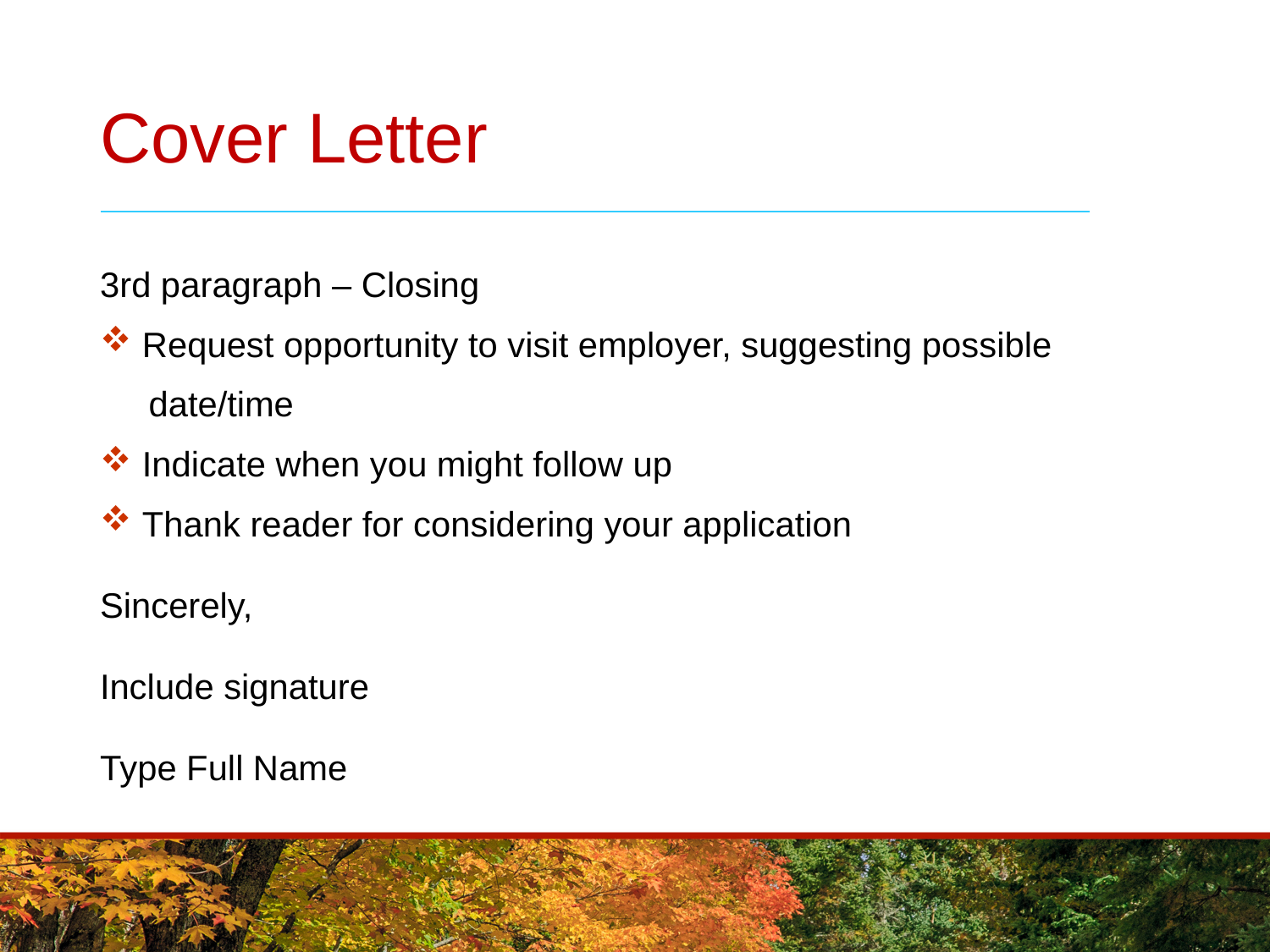

# Cover Letter
3rd paragraph – Closing
 Request opportunity to visit employer, suggesting possible
     date/time
 Indicate when you might follow up
 Thank reader for considering your application
Sincerely,
Include signature
Type Full Name